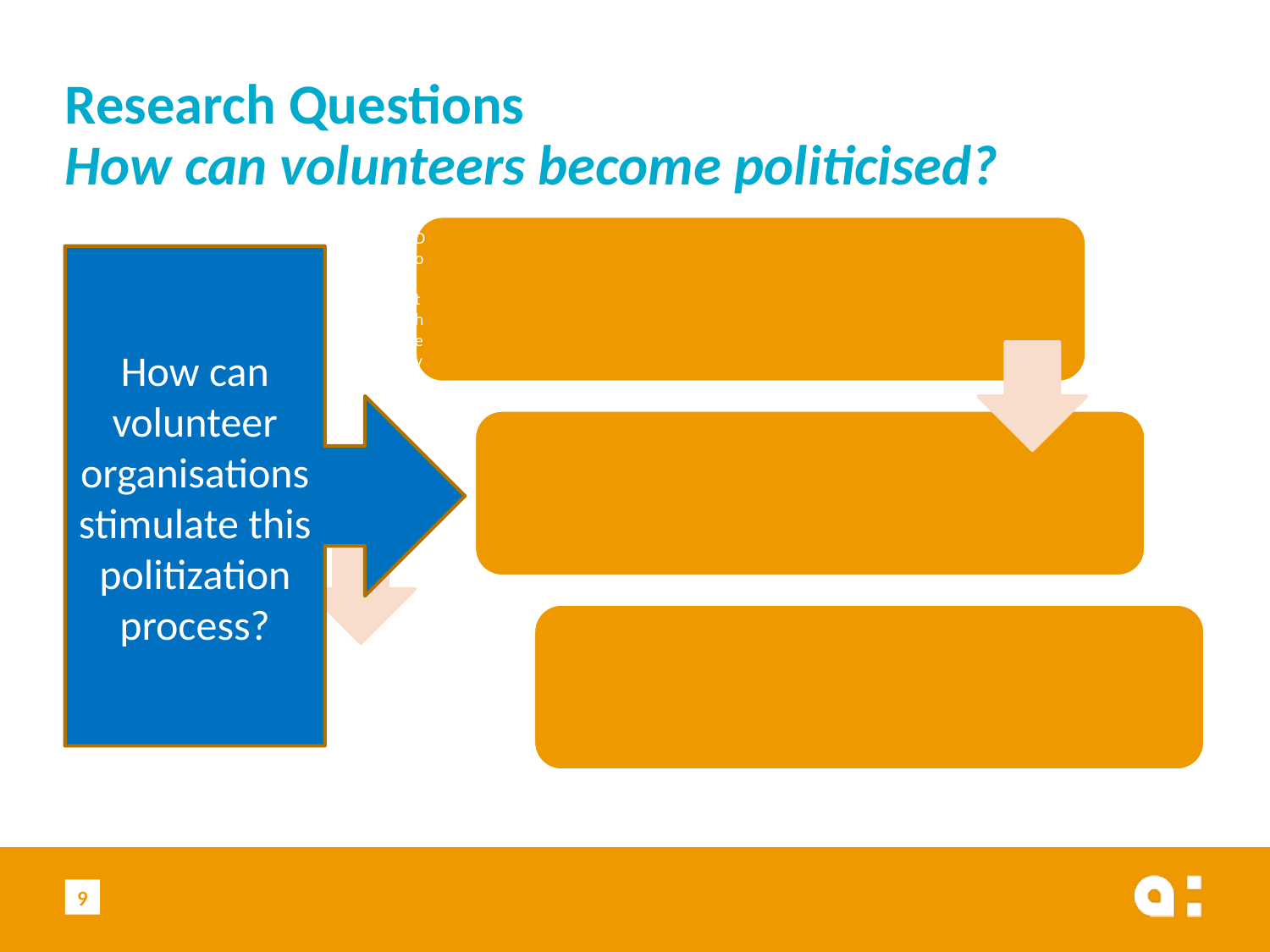

# Research Questions How can volunteers become politicised?

How can volunteer organisations stimulate this politization process?
9